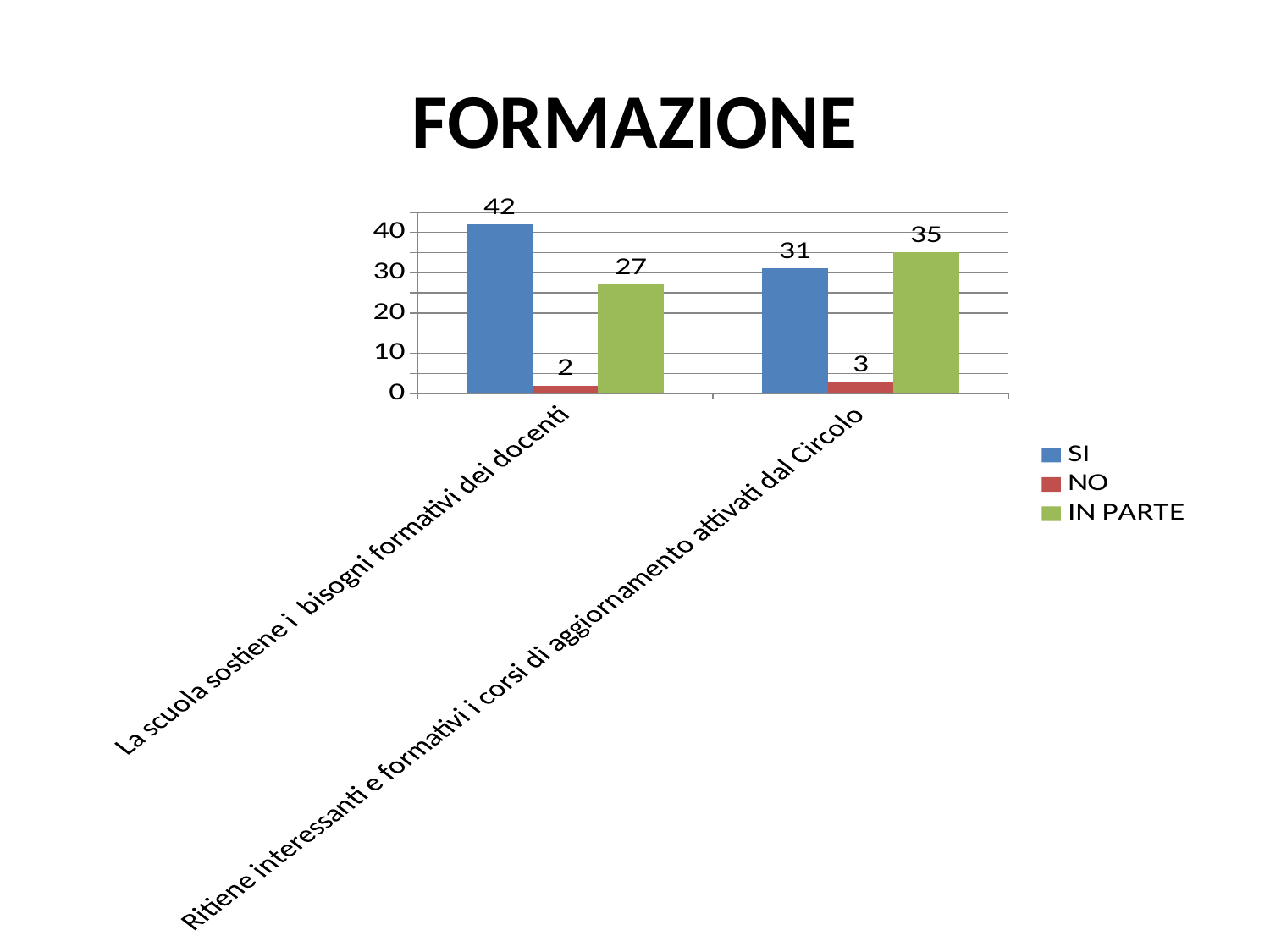

# FORMAZIONE

### Chart

| Category | SI | NO | IN PARTE |
|---|---|---|---|
| La scuola sostiene i  bisogni formativi dei docenti | 42.0 | 2.0 | 27.0 |
| Ritiene interessanti e formativi i corsi di aggiornamento attivati dal Circolo | 31.0 | 3.0 | 35.0 |